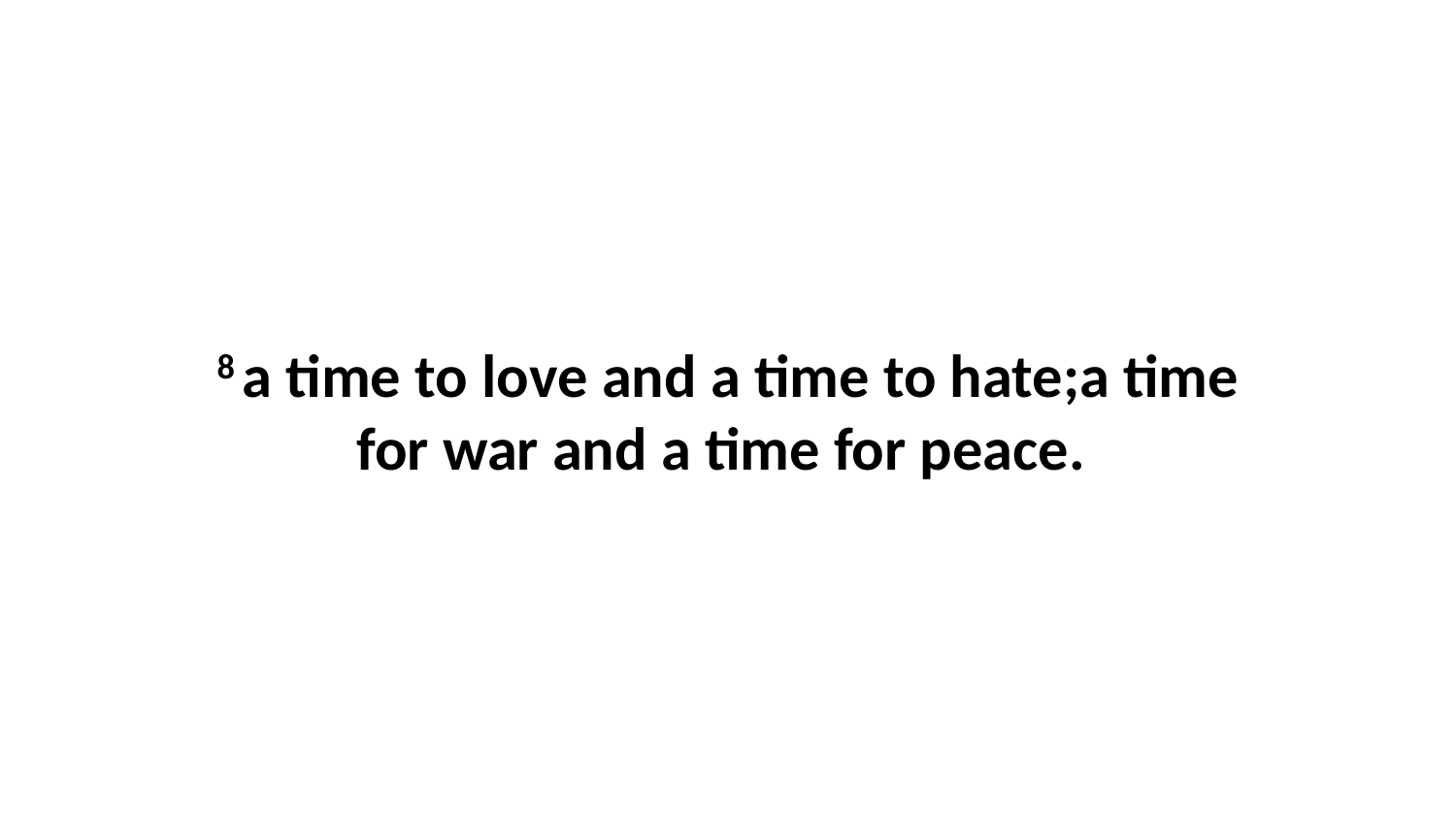

8 a time to love and a time to hate;a time for war and a time for peace.